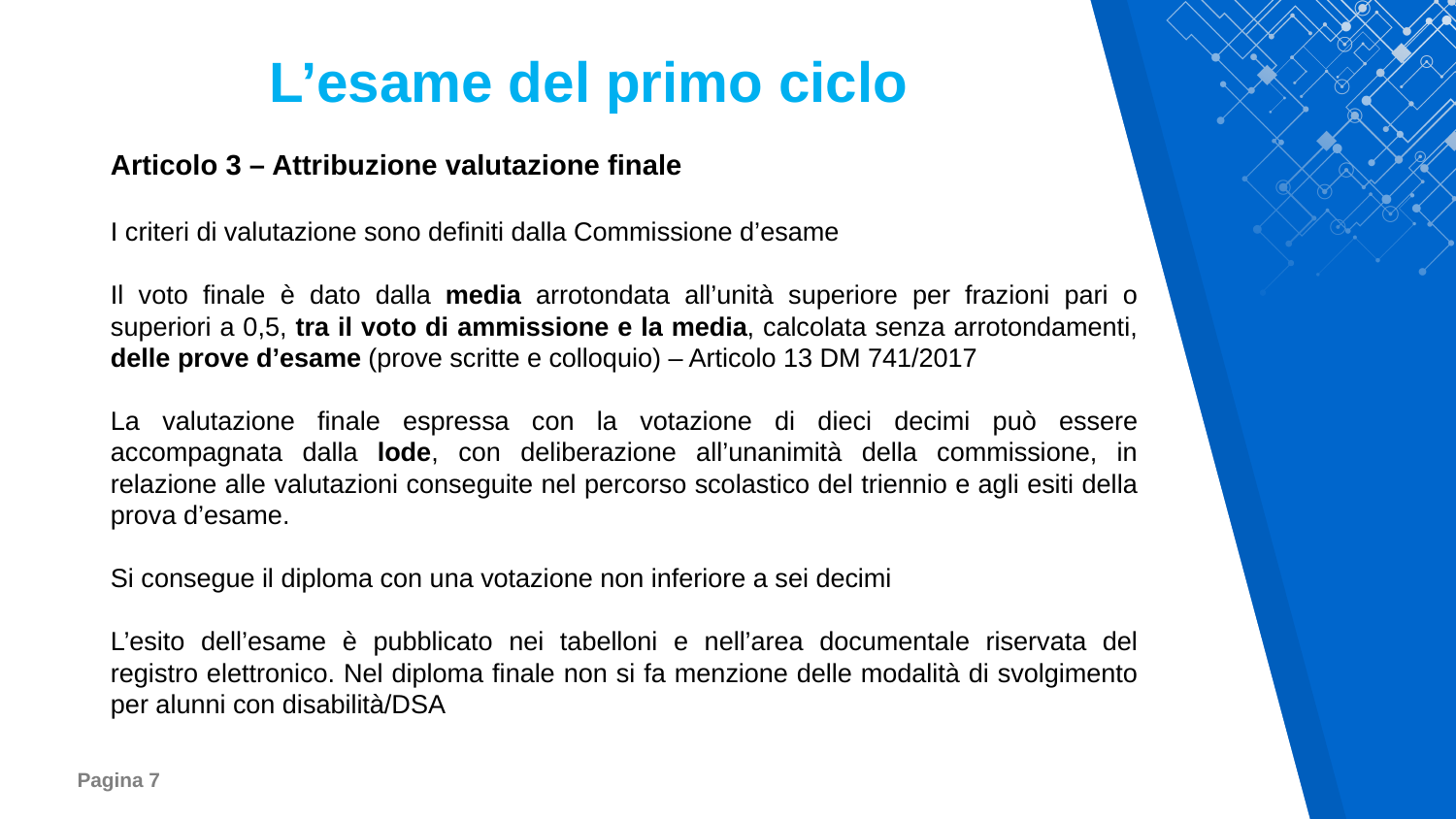

L’esame del primo ciclo
Articolo 3 – Attribuzione valutazione finale

I criteri di valutazione sono definiti dalla Commissione d’esame

Il voto finale è dato dalla media arrotondata all’unità superiore per frazioni pari o superiori a 0,5, tra il voto di ammissione e la media, calcolata senza arrotondamenti, delle prove d’esame (prove scritte e colloquio) – Articolo 13 DM 741/2017

La valutazione finale espressa con la votazione di dieci decimi può essere accompagnata dalla lode, con deliberazione all’unanimità della commissione, in relazione alle valutazioni conseguite nel percorso scolastico del triennio e agli esiti della prova d’esame.

Si consegue il diploma con una votazione non inferiore a sei decimi

L’esito dell’esame è pubblicato nei tabelloni e nell’area documentale riservata del registro elettronico. Nel diploma finale non si fa menzione delle modalità di svolgimento per alunni con disabilità/DSA